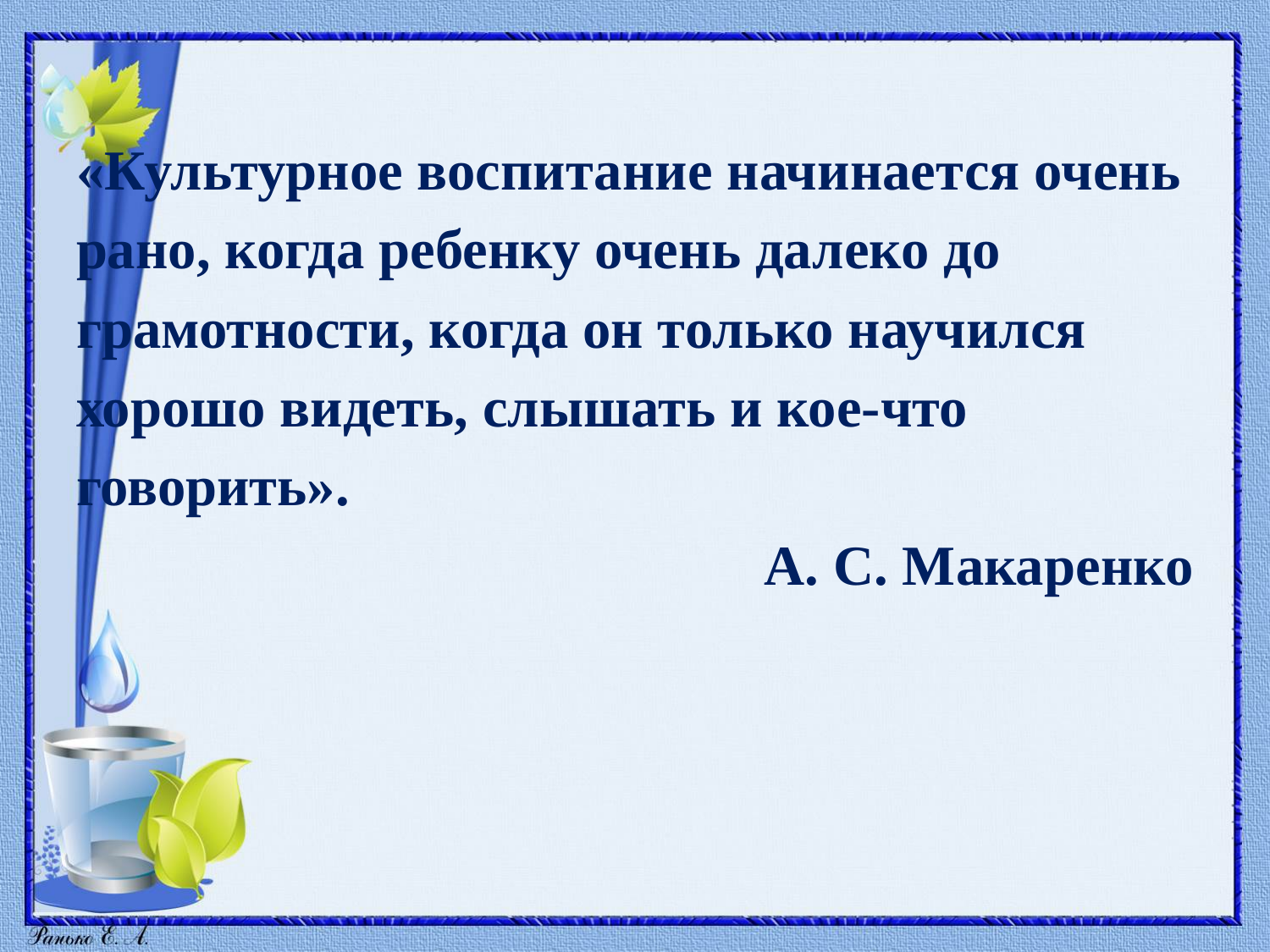

«Культурное воспитание начинается очень
рано, когда ребенку очень далеко до
грамотности, когда он только научился
хорошо видеть, слышать и кое-что
говорить».
А. С. Макаренко